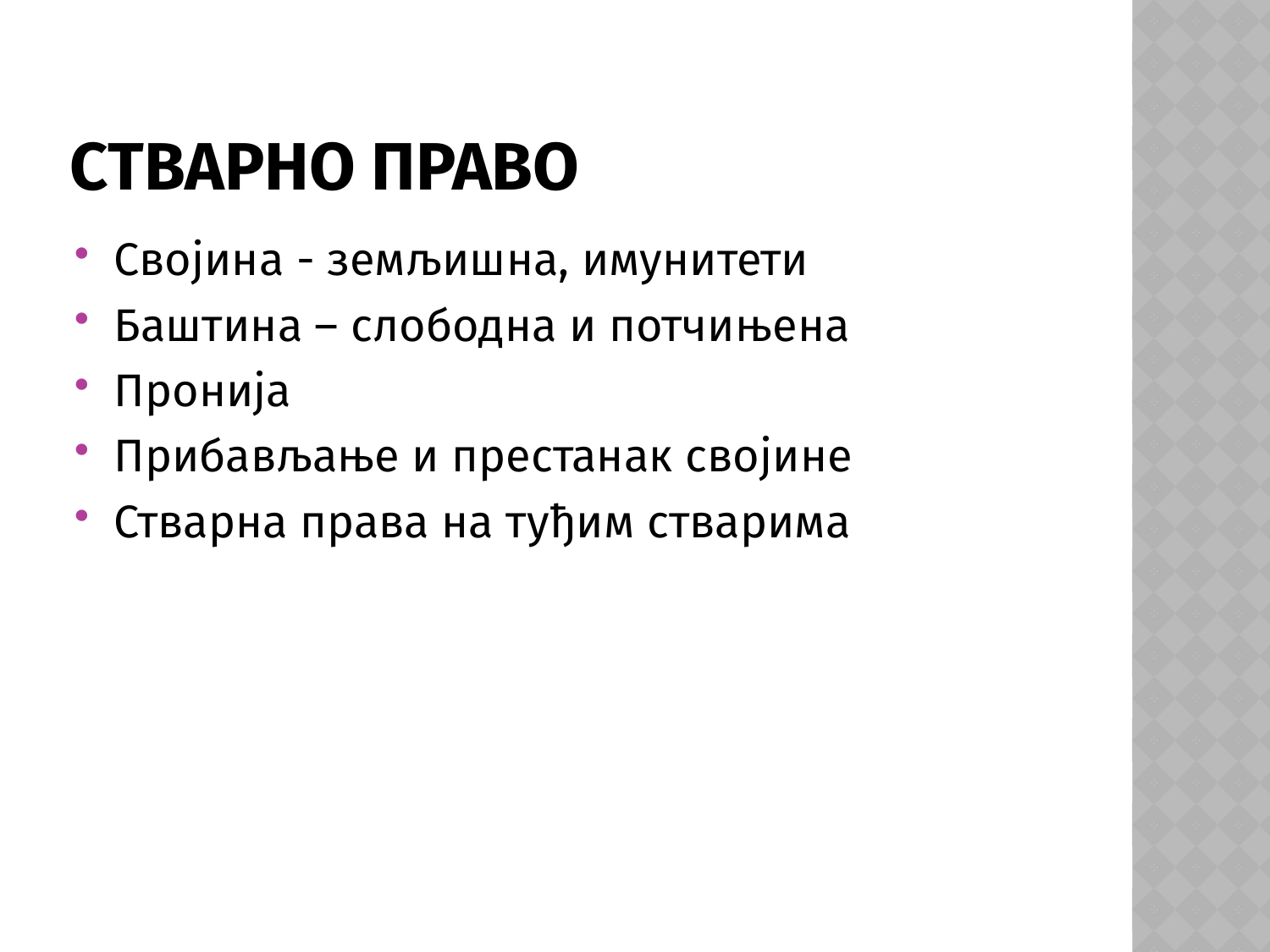

# СТВАРНО ПРАВО
Својина - земљишна, имунитети
Баштина – слободна и потчињена
Пронија
Прибављање и престанак својине
Стварна права на туђим стварима